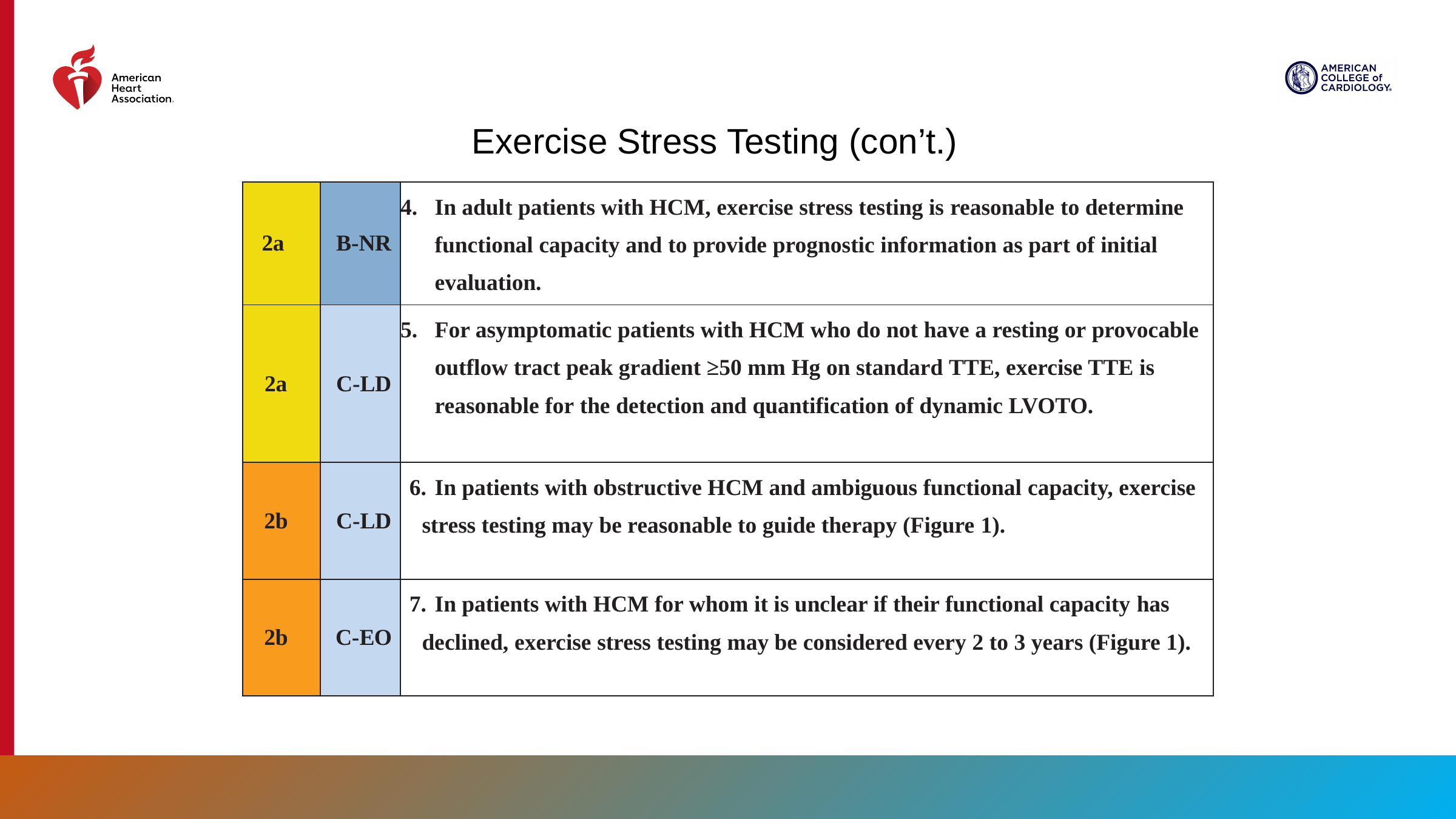

Exercise Stress Testing (con’t.)
| 2a | B-NR | In adult patients with HCM, exercise stress testing is reasonable to determine functional capacity and to provide prognostic information as part of initial evaluation. |
| --- | --- | --- |
| 2a | C-LD | For asymptomatic patients with HCM who do not have a resting or provocable outflow tract peak gradient ≥50 mm Hg on standard TTE, exercise TTE is reasonable for the detection and quantification of dynamic LVOTO. |
| 2b | C-LD | 6. In patients with obstructive HCM and ambiguous functional capacity, exercise stress testing may be reasonable to guide therapy (Figure 1). |
| 2b | C-EO | 7. In patients with HCM for whom it is unclear if their functional capacity has declined, exercise stress testing may be considered every 2 to 3 years (Figure 1). |